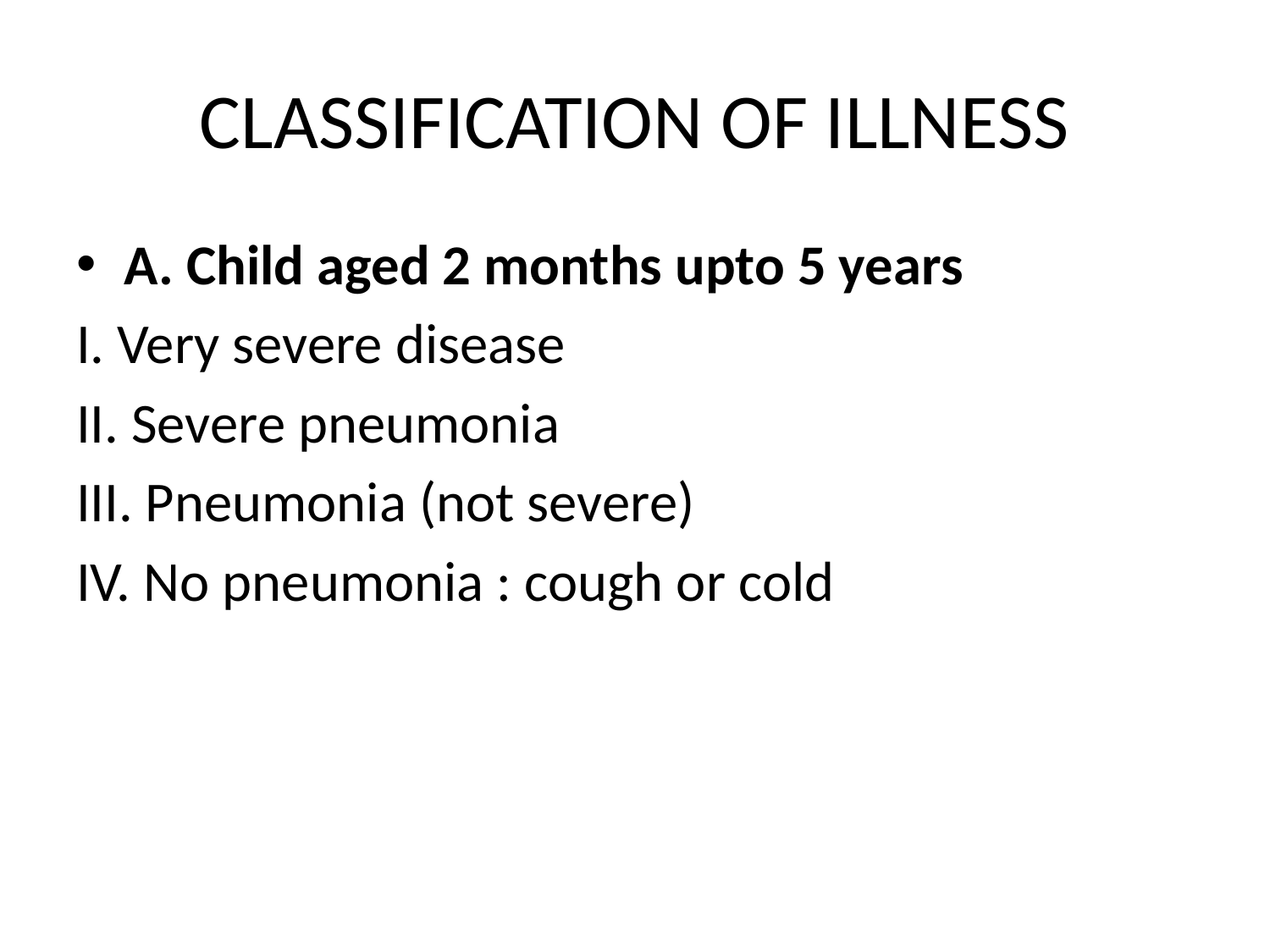

# CLASSIFICATION OF ILLNESS
A. Child aged 2 months upto 5 years
I. Very severe disease
II. Severe pneumonia
III. Pneumonia (not severe)
IV. No pneumonia : cough or cold